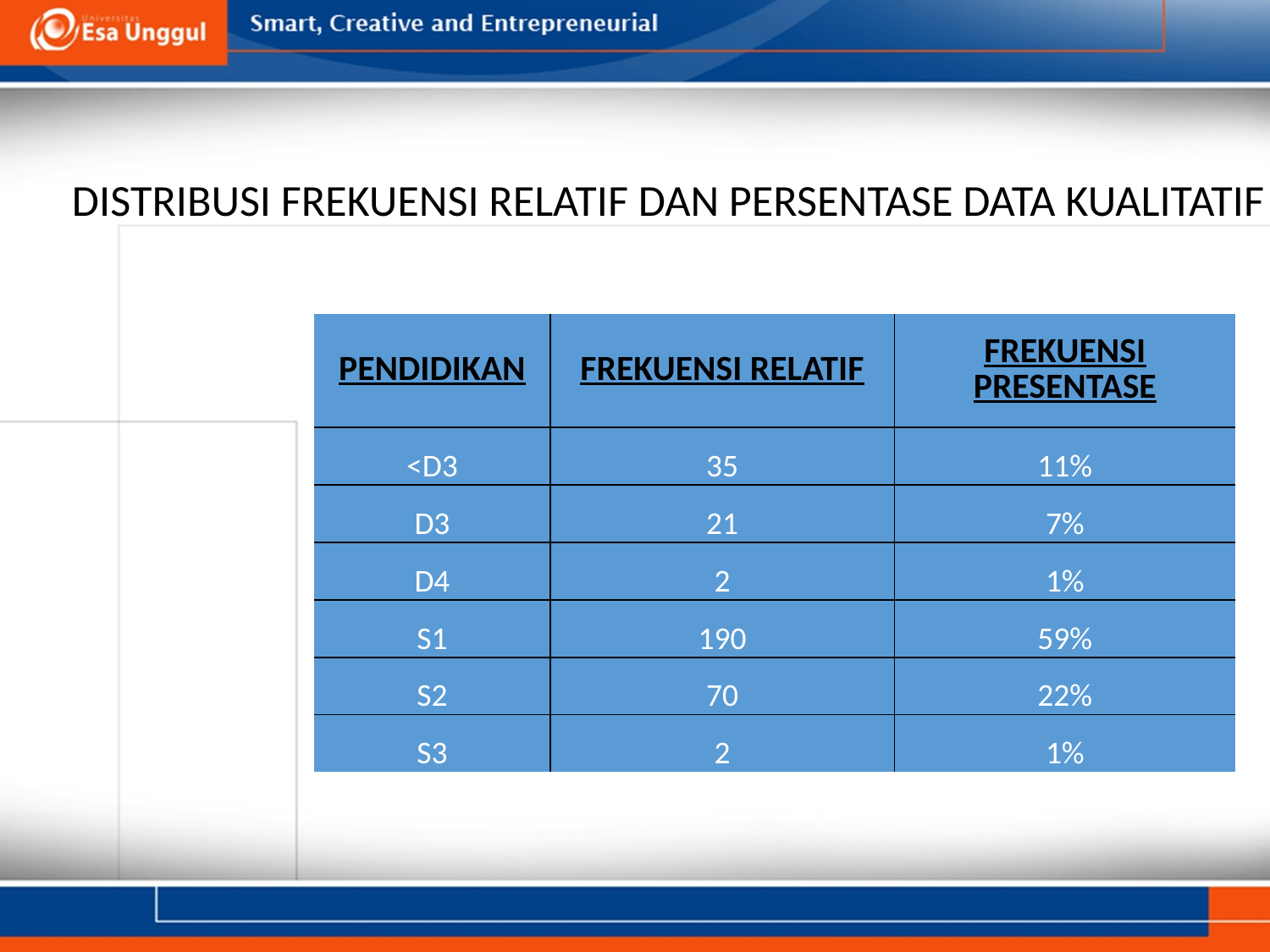

# DISTRIBUSI FREKUENSI RELATIF DAN PERSENTASE DATA KUALITATIF
| PENDIDIKAN | FREKUENSI RELATIF | FREKUENSI PRESENTASE |
| --- | --- | --- |
| <D3 | 35 | 11% |
| D3 | 21 | 7% |
| D4 | 2 | 1% |
| S1 | 190 | 59% |
| S2 | 70 | 22% |
| S3 | 2 | 1% |